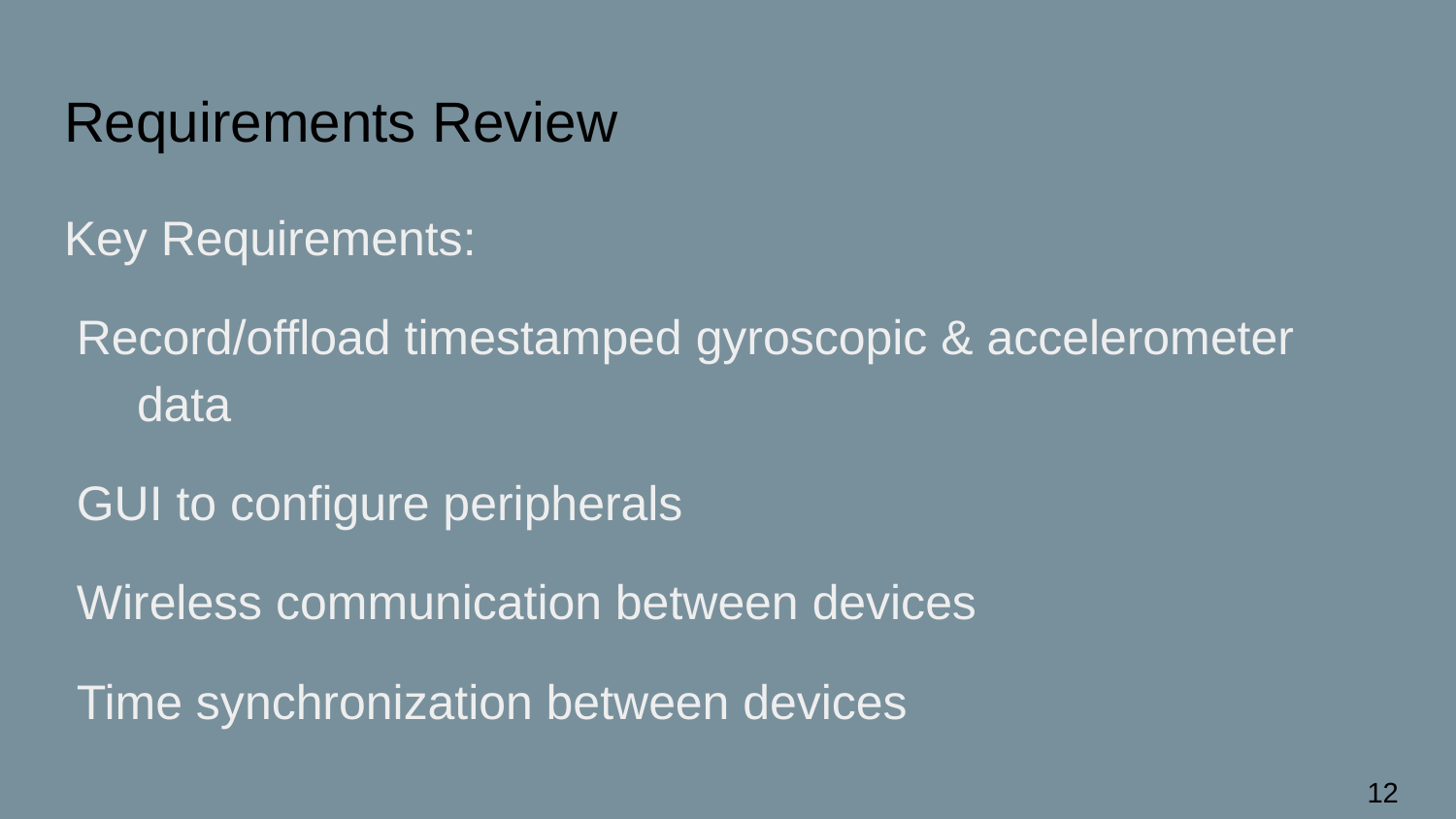

# Requirements Review
Key Requirements:
Record/offload timestamped gyroscopic & accelerometer data
GUI to configure peripherals
Wireless communication between devices
Time synchronization between devices

12